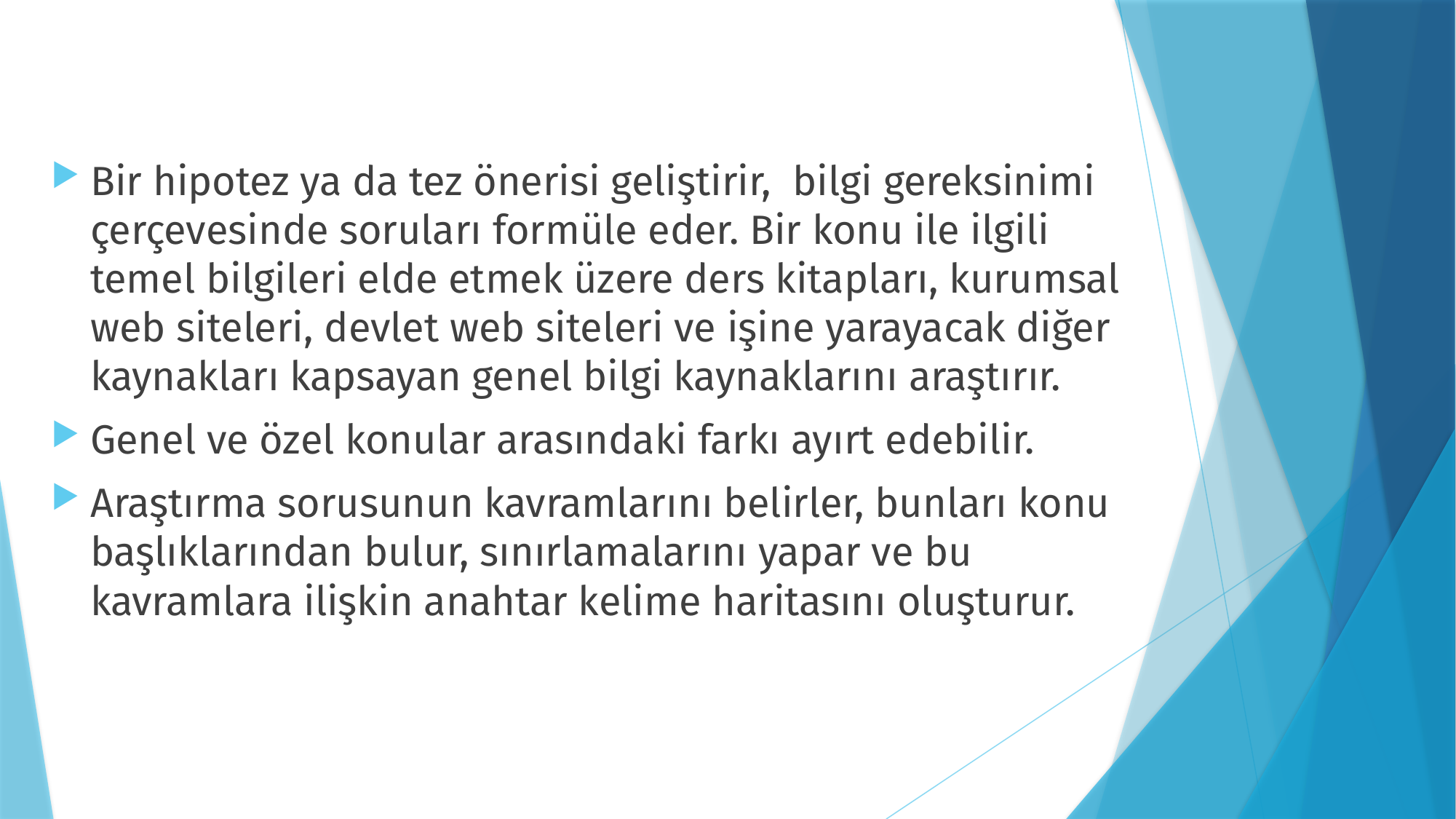

Bir hipotez ya da tez önerisi geliştirir,  bilgi gereksinimi çerçevesinde soruları formüle eder. Bir konu ile ilgili temel bilgileri elde etmek üzere ders kitapları, kurumsal web siteleri, devlet web siteleri ve işine yarayacak diğer kaynakları kapsayan genel bilgi kaynaklarını araştırır.
Genel ve özel konular arasındaki farkı ayırt edebilir.
Araştırma sorusunun kavramlarını belirler, bunları konu başlıklarından bulur, sınırlamalarını yapar ve bu kavramlara ilişkin anahtar kelime haritasını oluşturur.